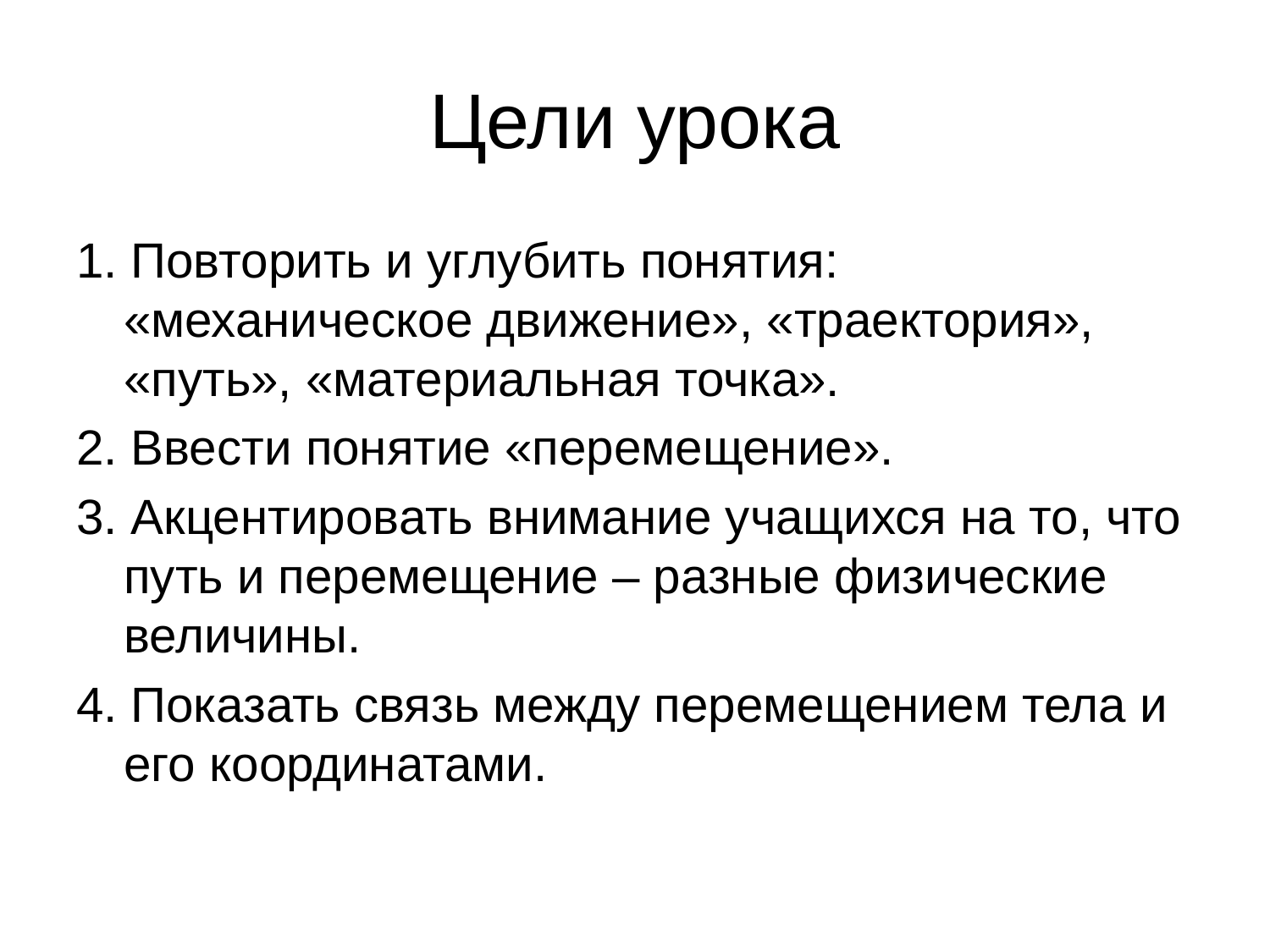

# Цели урока
1. Повторить и углубить понятия: «механическое движение», «траектория», «путь», «материальная точка».
2. Ввести понятие «перемещение».
3. Акцентировать внимание учащихся на то, что путь и перемещение – разные физические величины.
4. Показать связь между перемещением тела и его координатами.